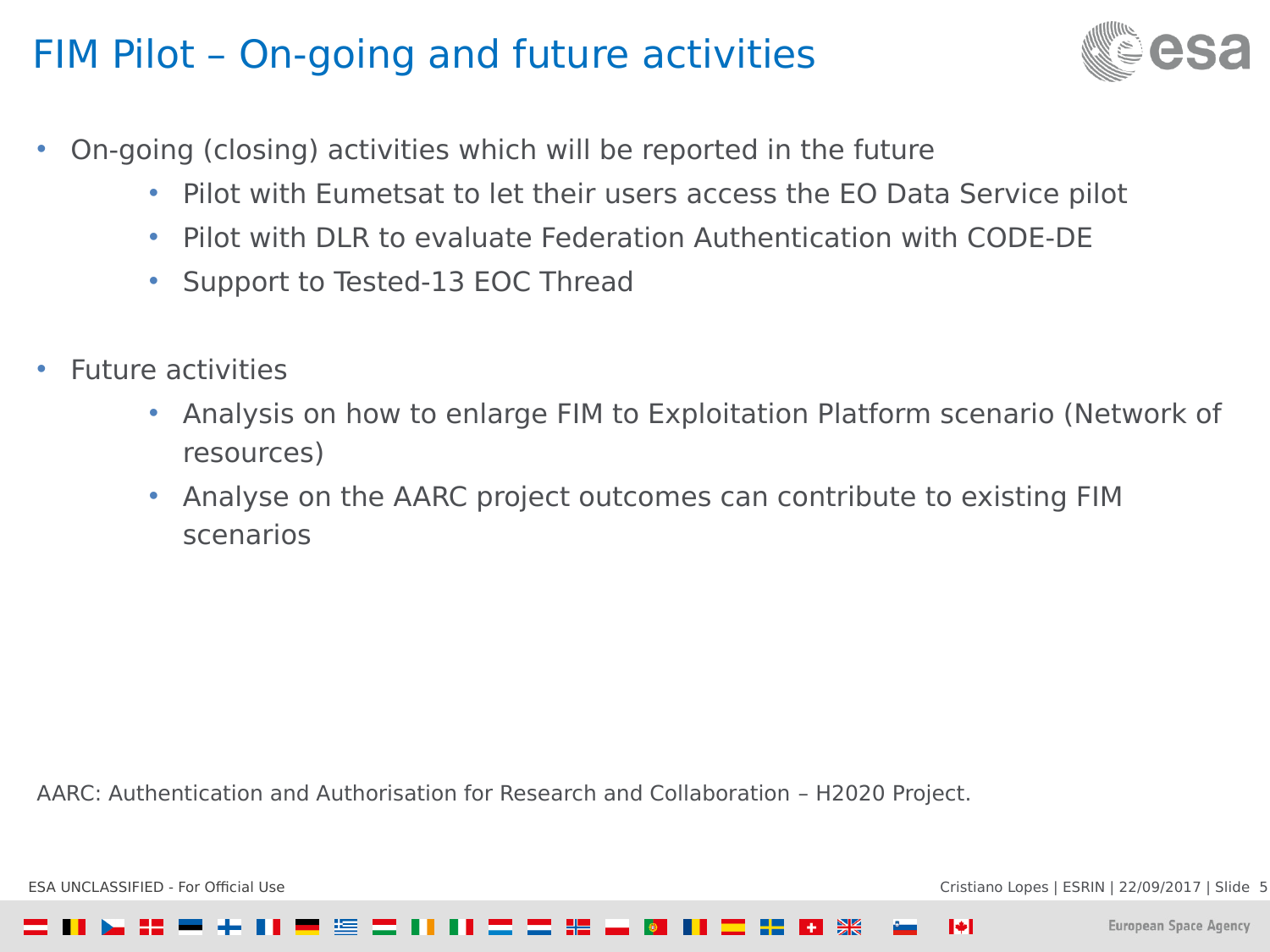

# FIM Pilot – On-going and future activities
On-going (closing) activities which will be reported in the future
Pilot with Eumetsat to let their users access the EO Data Service pilot
Pilot with DLR to evaluate Federation Authentication with CODE-DE
Support to Tested-13 EOC Thread

Future activities
Analysis on how to enlarge FIM to Exploitation Platform scenario (Network of resources)
Analyse on the AARC project outcomes can contribute to existing FIM scenarios

AARC: Authentication and Authorisation for Research and Collaboration – H2020 Project.